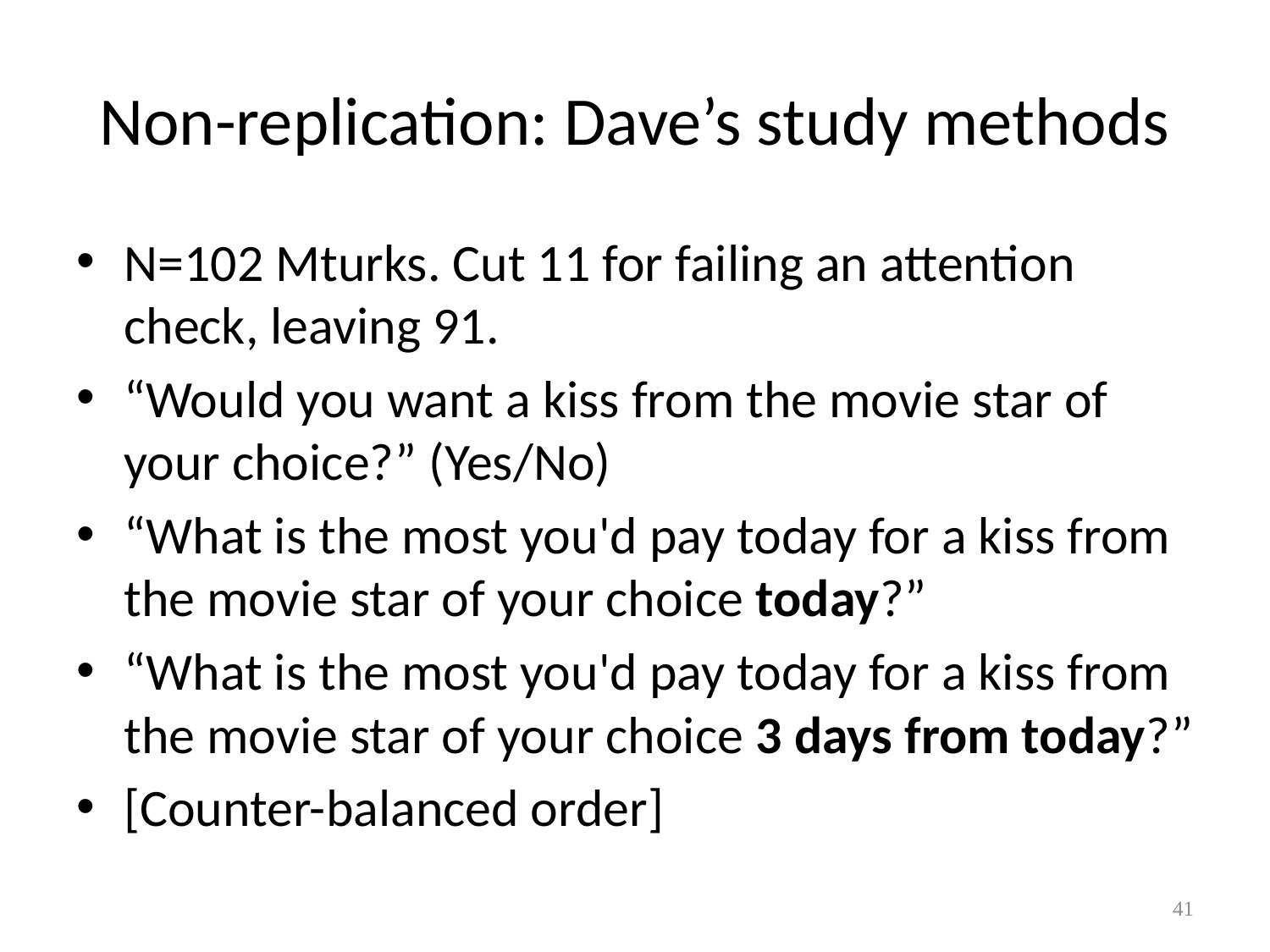

# Non-replication: Dave’s study methods
N=102 Mturks. Cut 11 for failing an attention check, leaving 91.
“Would you want a kiss from the movie star of your choice?” (Yes/No)
“What is the most you'd pay today for a kiss from the movie star of your choice today?”
“What is the most you'd pay today for a kiss from the movie star of your choice 3 days from today?”
[Counter-balanced order]
41